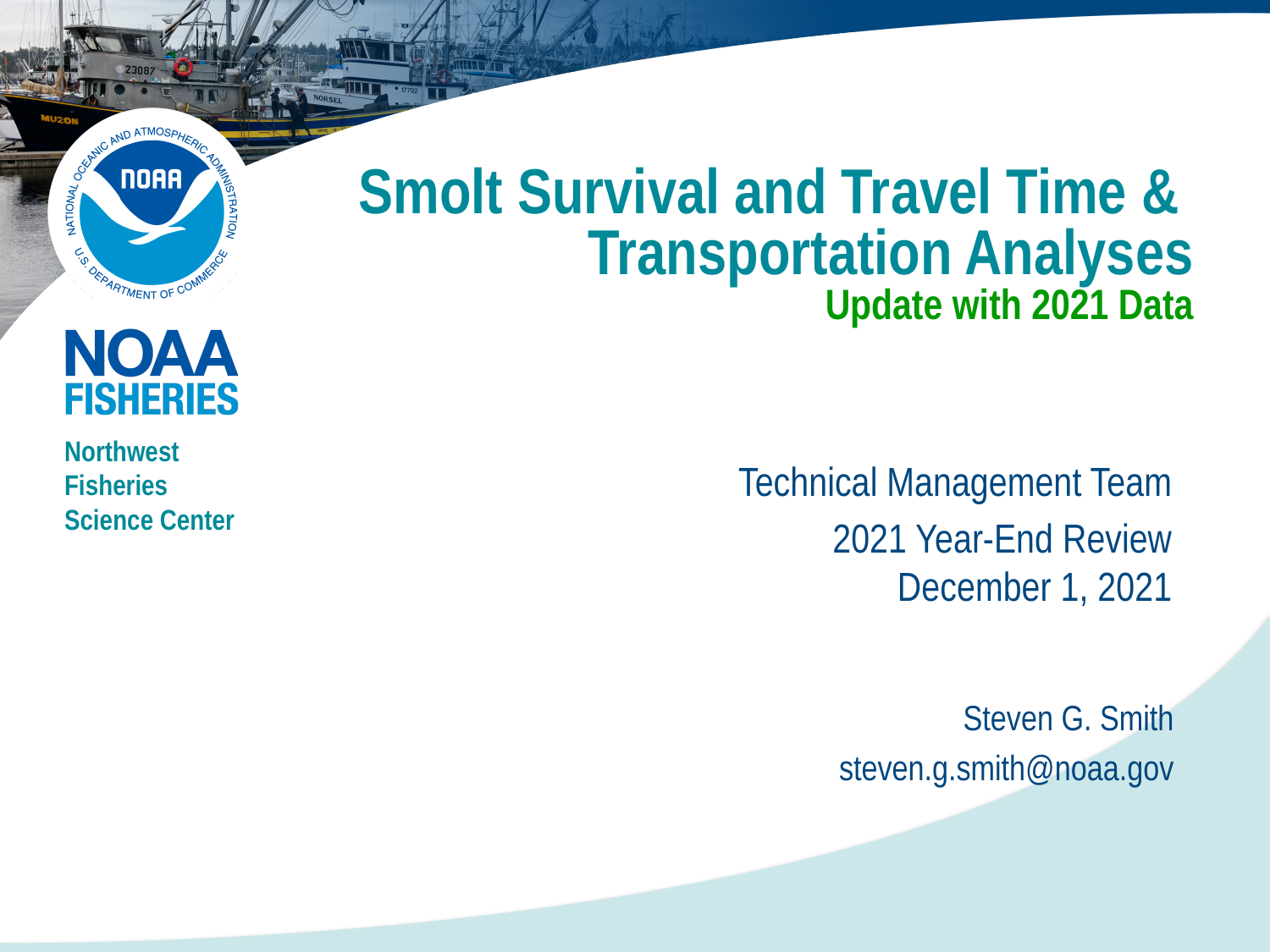

# Smolt Survival and Travel Time &  Transportation Analyses Update with 2021 Data
Northwest Fisheries Science Center
Technical Management Team
2021 Year-End Review
December 1, 2021
Steven G. Smith
steven.g.smith@noaa.gov